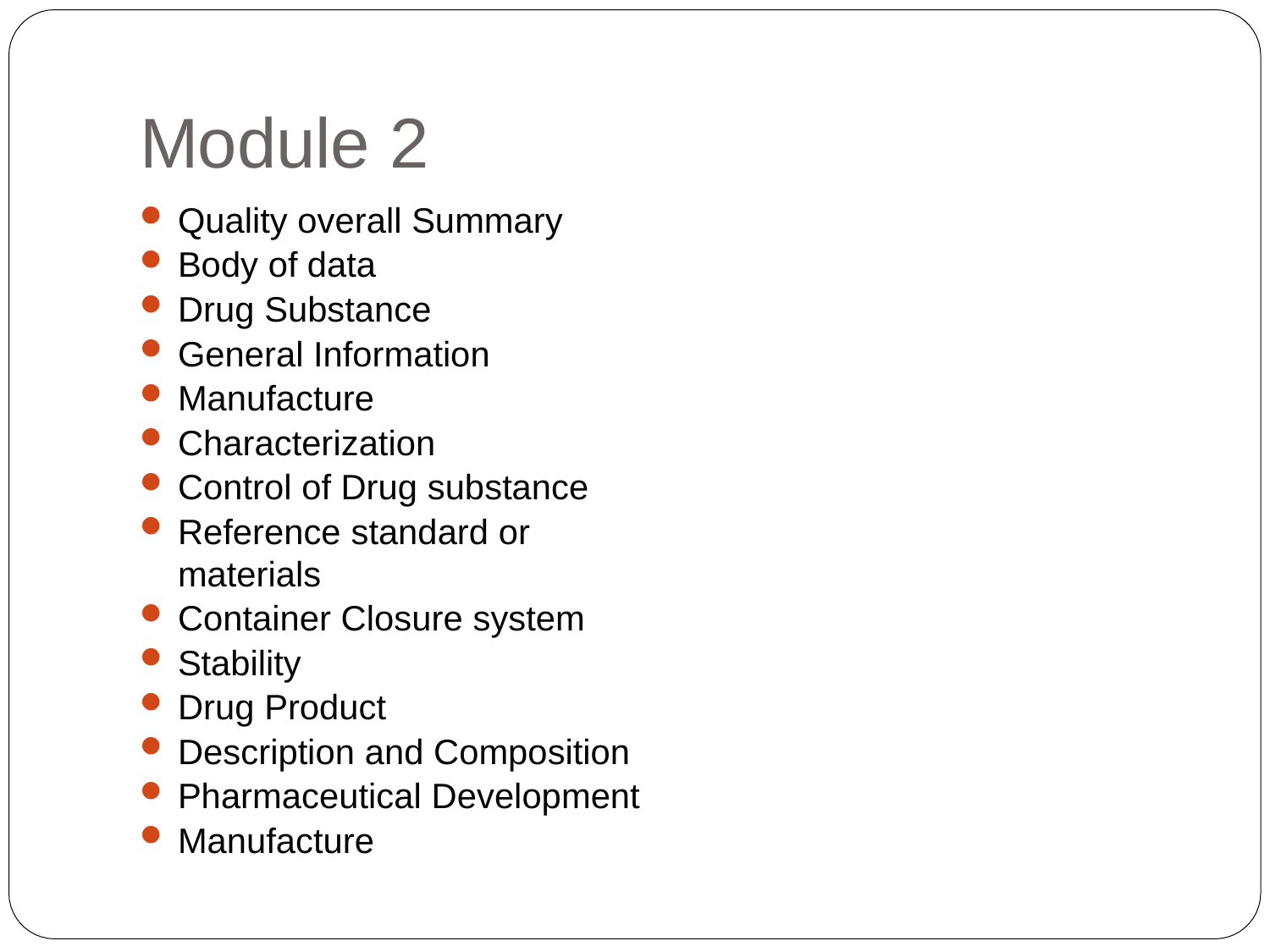

# Module 2
Quality overall Summary
Body of data
Drug Substance
General Information
Manufacture
Characterization
Control of Drug substance
Reference standard or materials
Container Closure system
Stability
Drug Product
Description and Composition
Pharmaceutical Development
Manufacture